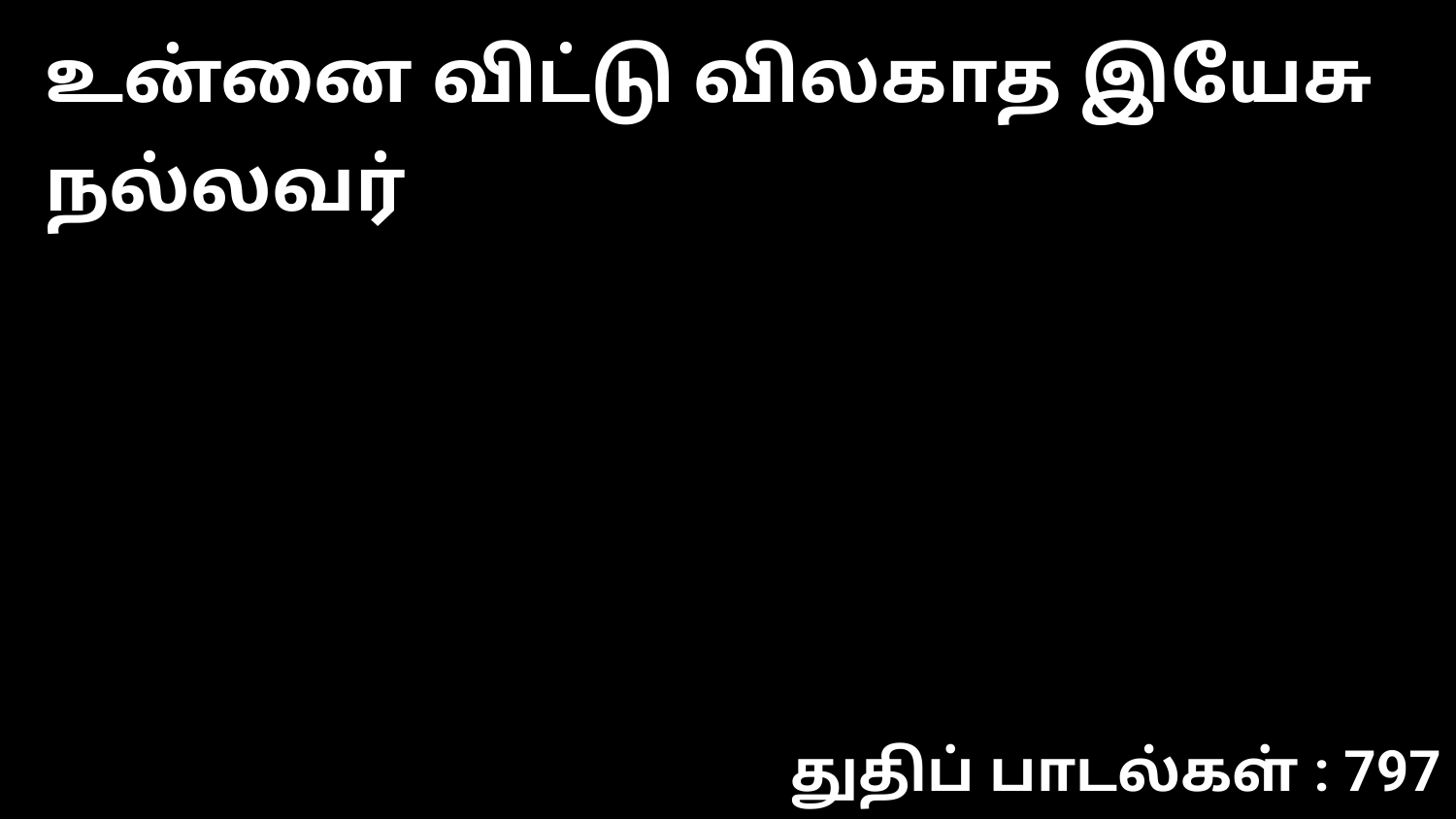

உன்னை விட்டு விலகாத இயேசு நல்லவர்
துதிப் பாடல்கள் : 797